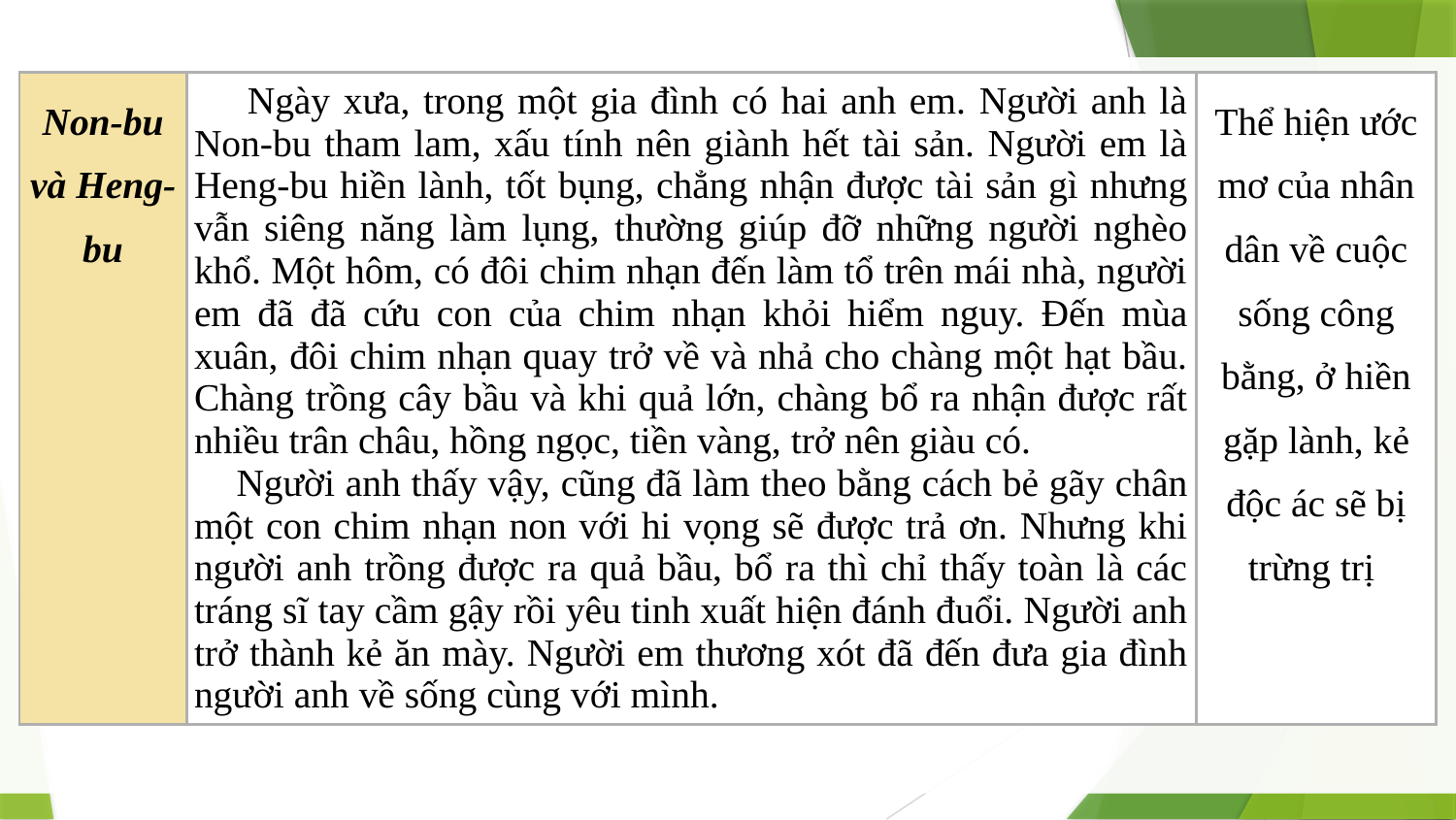

| Non-bu và Heng-bu | Ngày xưa, trong một gia đình có hai anh em. Người anh là Non-bu tham lam, xấu tính nên giành hết tài sản. Người em là Heng-bu hiền lành, tốt bụng, chẳng nhận được tài sản gì nhưng vẫn siêng năng làm lụng, thường giúp đỡ những người nghèo khổ. Một hôm, có đôi chim nhạn đến làm tổ trên mái nhà, người em đã đã cứu con của chim nhạn khỏi hiểm nguy. Đến mùa xuân, đôi chim nhạn quay trở về và nhả cho chàng một hạt bầu. Chàng trồng cây bầu và khi quả lớn, chàng bổ ra nhận được rất nhiều trân châu, hồng ngọc, tiền vàng, trở nên giàu có. Người anh thấy vậy, cũng đã làm theo bằng cách bẻ gãy chân một con chim nhạn non với hi vọng sẽ được trả ơn. Nhưng khi người anh trồng được ra quả bầu, bổ ra thì chỉ thấy toàn là các tráng sĩ tay cầm gậy rồi yêu tinh xuất hiện đánh đuổi. Người anh trở thành kẻ ăn mày. Người em thương xót đã đến đưa gia đình người anh về sống cùng với mình. | Thể hiện ước mơ của nhân dân về cuộc sống công bằng, ở hiền gặp lành, kẻ độc ác sẽ bị trừng trị |
| --- | --- | --- |